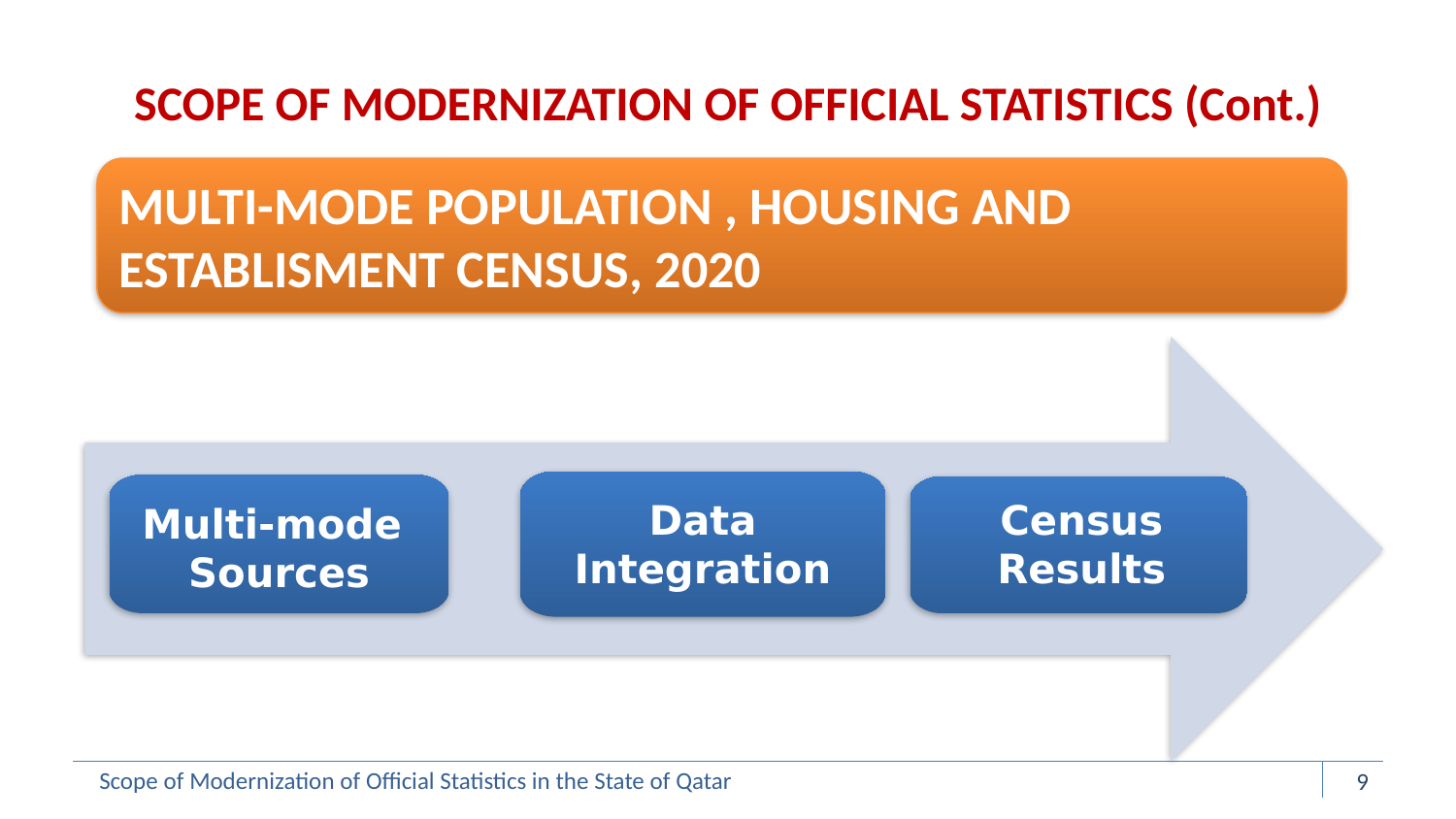

# SCOPE OF MODERNIZATION OF OFFICIAL STATISTICS (Cont.)
MULTI-MODE POPULATION , HOUSING AND ESTABLISMENT CENSUS, 2020

Census
Results
Data Integration
Multi-mode  Sources
9